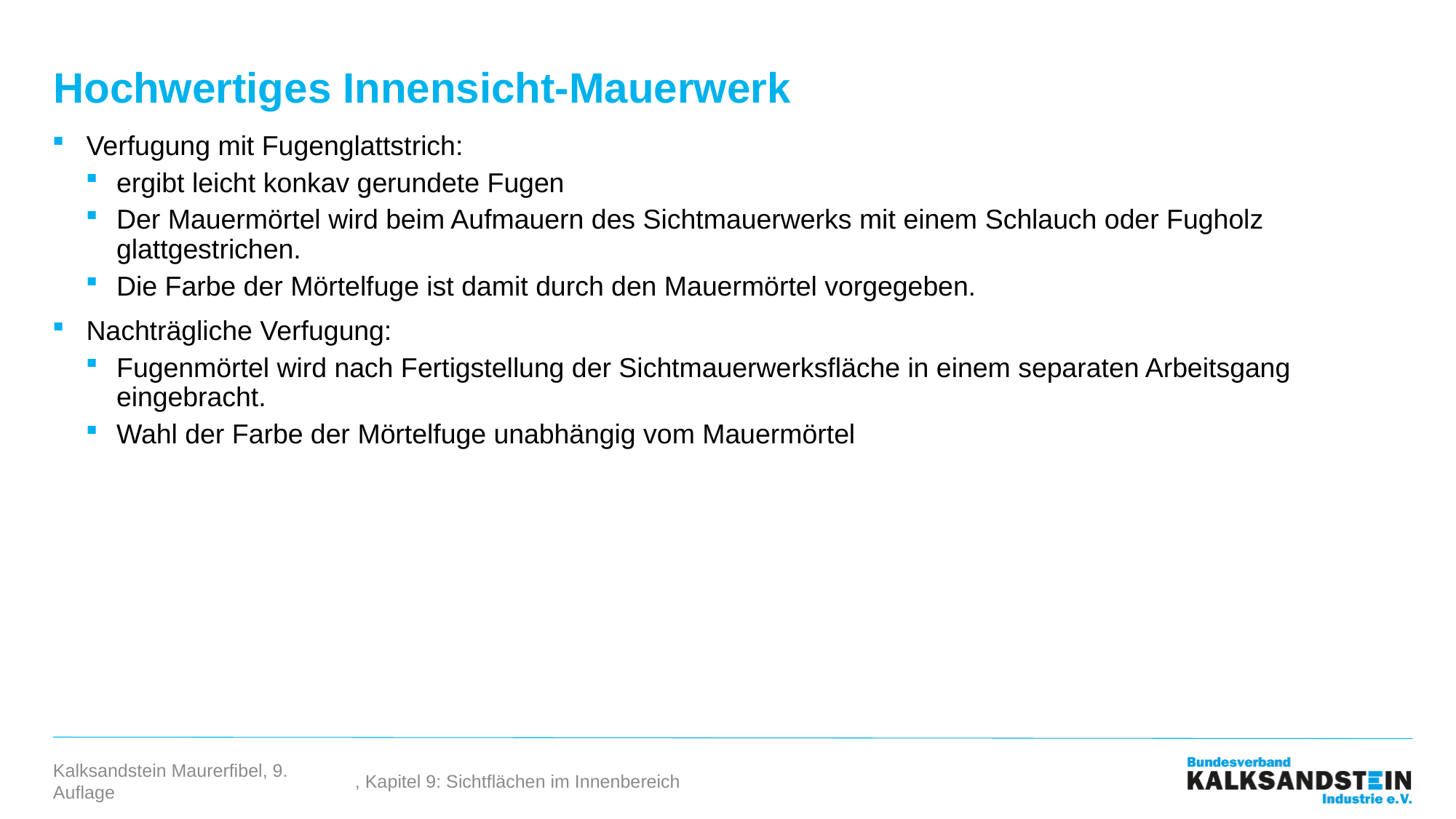

# Hochwertiges Innensicht-Mauerwerk
Verfugung mit Fugenglattstrich:
ergibt leicht konkav gerundete Fugen
Der Mauermörtel wird beim Aufmauern des Sichtmauerwerks mit einem Schlauch oder Fugholz glattgestrichen.
Die Farbe der Mörtelfuge ist damit durch den Mauermörtel vorgegeben.
Nachträgliche Verfugung:
Fugenmörtel wird nach Fertigstellung der Sichtmauerwerksfläche in einem separaten Arbeitsgang eingebracht.
Wahl der Farbe der Mörtelfuge unabhängig vom Mauermörtel

, Kapitel 9: Sichtflächen im Innenbereich